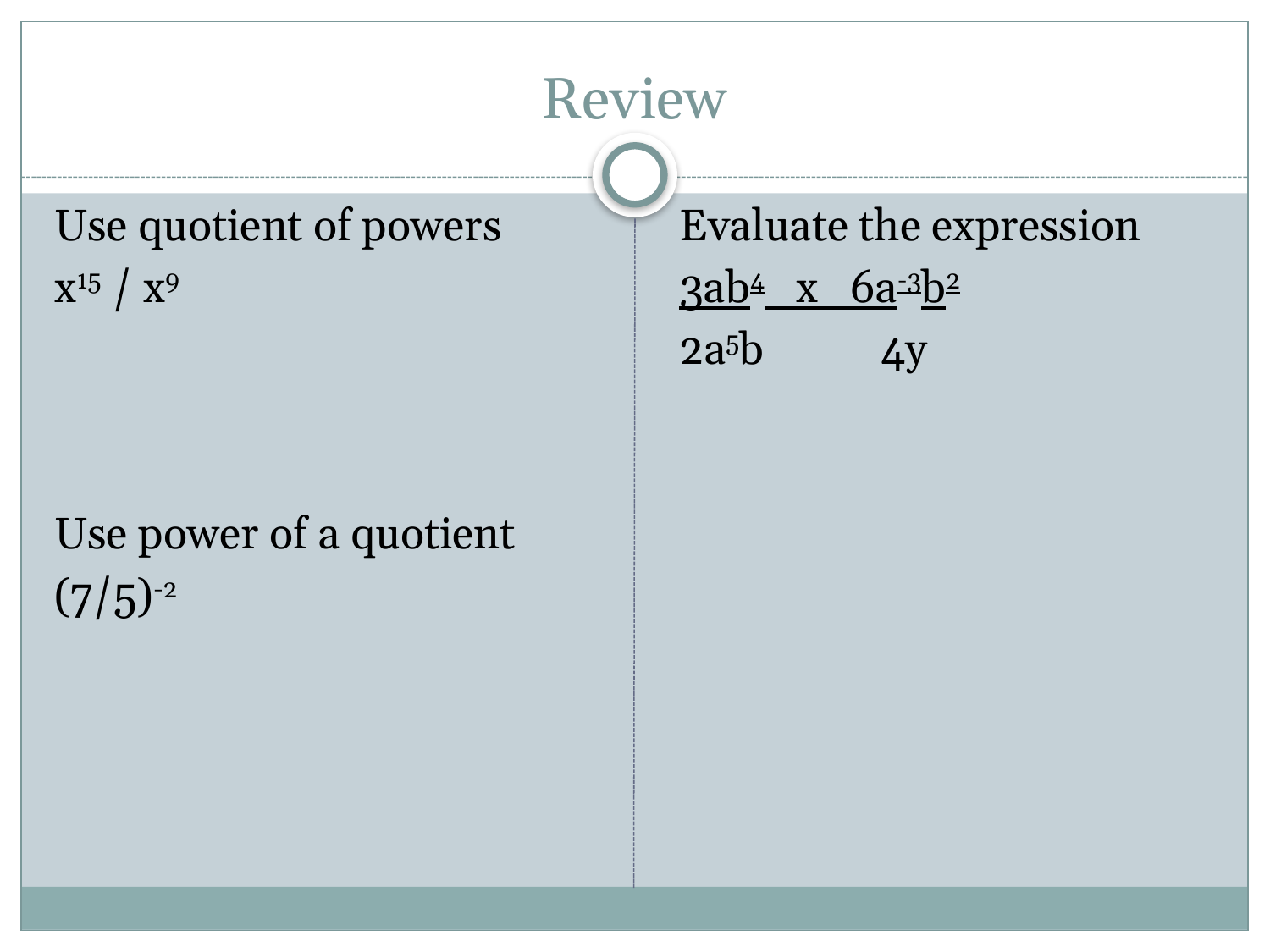

# Review
Use quotient of powers
x15 / x9

Use power of a quotient
(7/5)-2
Evaluate the expression
3ab4   x   6a-3b2
2a5b           4y